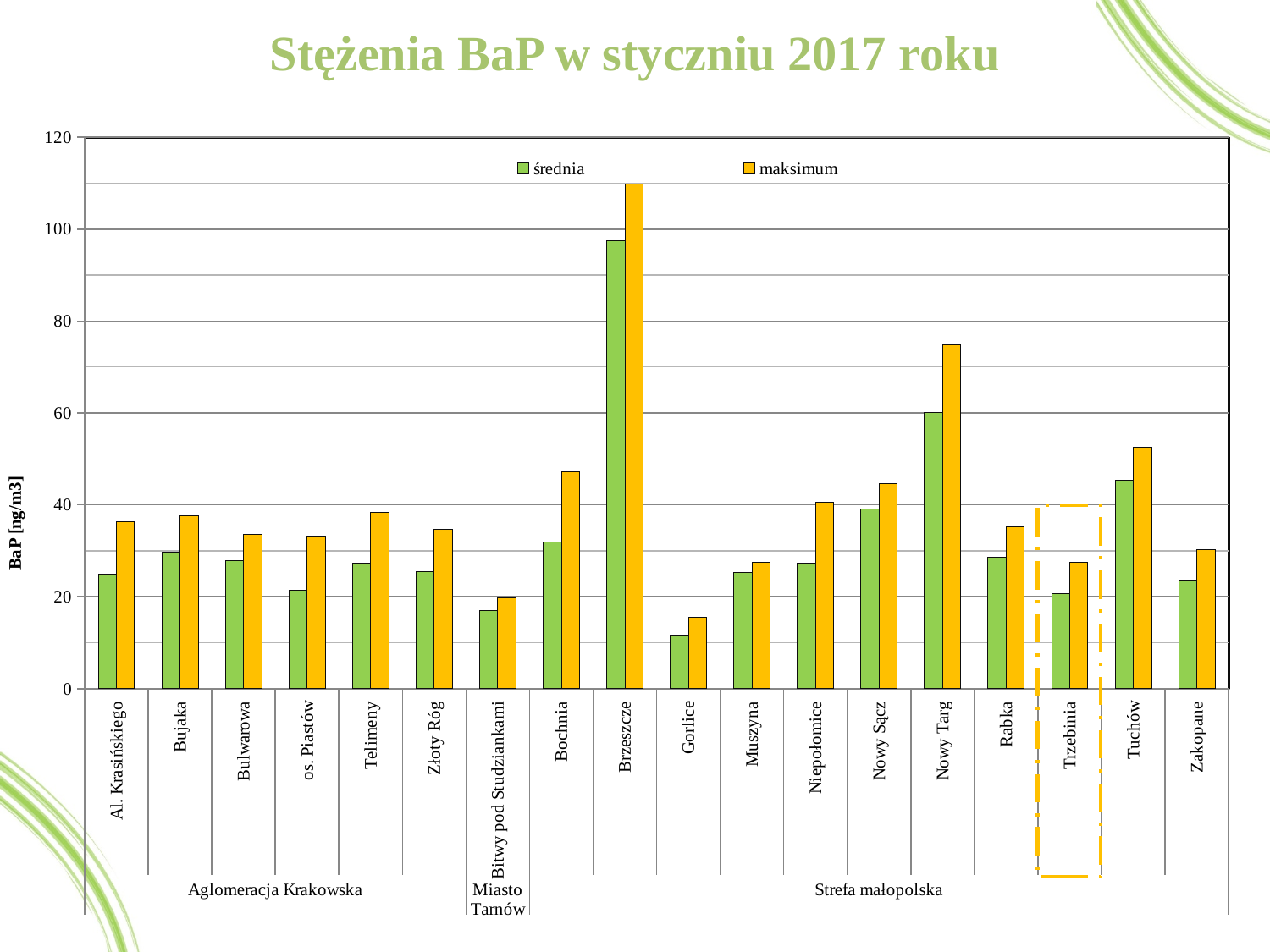

Stężenia BaP w styczniu 2017 roku

### Chart

| Category | średnia | maksimum |
|---|---|---|
| Al. Krasińskiego | 24.947870587214865 | 36.357012750455375 |
| Bujaka | 29.66042154566744 | 37.658079625292714 |
| Bulwarowa | 27.872514721330752 | 33.61956804579753 |
| os. Piastów | 21.49700754618786 | 33.20062451209993 |
| Telimeny | 27.265677855841773 | 38.43871975019516 |
| Złoty Róg | 25.501104336467666 | 34.63570127504554 |
| Bitwy pod Studziankami | 17.03616965912048 | 19.846994535519126 |
| Bochnia | 31.93491076475816 | 47.12724434035911 |
| Brzeszcze | 97.41628135070759 | 109.85167837626848 |
| Gorlice | 11.743429612282075 | 15.555555555555566 |
| Muszyna | 25.296042755059162 | 27.423887587822016 |
| Niepołomice | 27.288836846213872 | 40.61670569867292 |
| Nowy Sącz | 39.02767749699155 | 44.6415678184631 |
| Nowy Targ | 60.02850041115348 | 74.82993197278898 |
| Rabka | 28.631860297260737 | 35.21119461000256 |
|  Trzebinia | 20.765567765567752 | 27.472527472527442 |
| Tuchów | 45.27419632112779 | 52.60443527591543 |
| Zakopane | 23.5530342100739 | 30.26302217637956 |